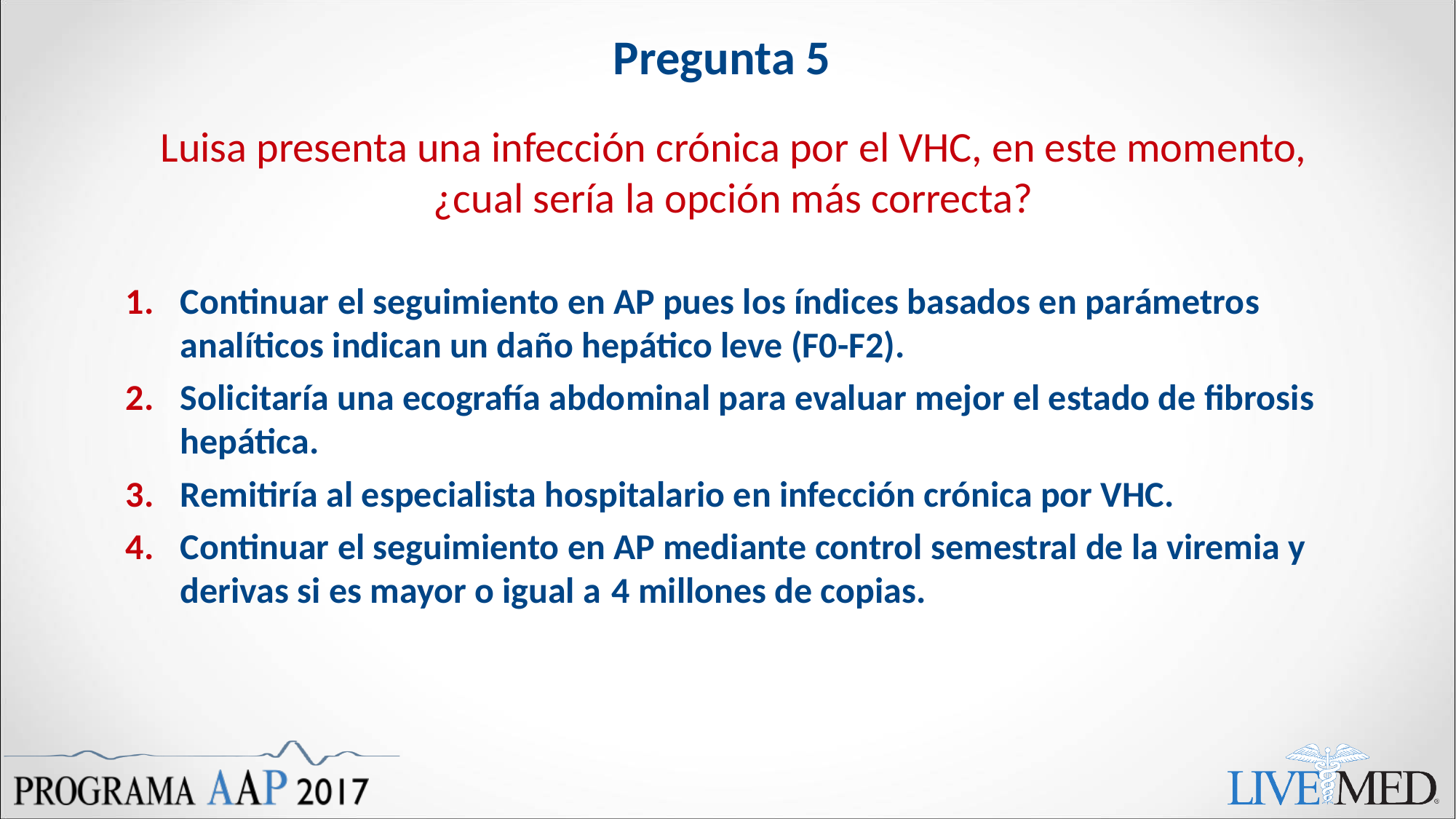

# Pregunta 5
Luisa presenta una infección crónica por el VHC, en este momento, ¿cual sería la opción más correcta?
Continuar el seguimiento en AP pues los índices basados en parámetros analíticos indican un daño hepático leve (F0-F2).
Solicitaría una ecografía abdominal para evaluar mejor el estado de fibrosis hepática.
Remitiría al especialista hospitalario en infección crónica por VHC.
Continuar el seguimiento en AP mediante control semestral de la viremia y derivas si es mayor o igual a 4 millones de copias.